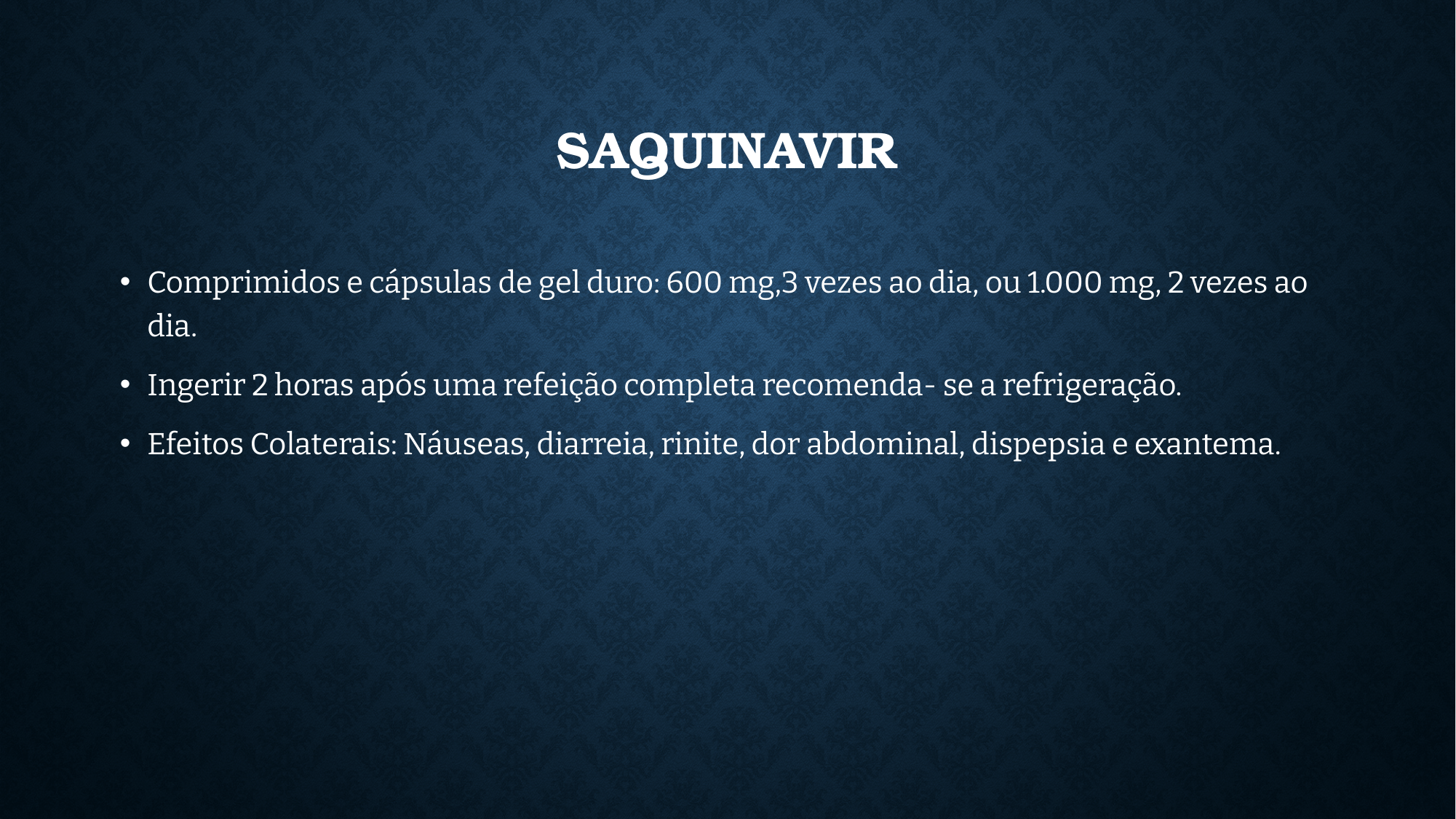

# Saquinavir
Comprimidos e cápsulas de gel duro: 600 mg,3 vezes ao dia, ou 1.000 mg, 2 vezes ao dia.
Ingerir 2 horas após uma refeição completa recomenda- se a refrigeração.
Efeitos Colaterais: Náuseas, diarreia, rinite, dor abdominal, dispepsia e exantema.